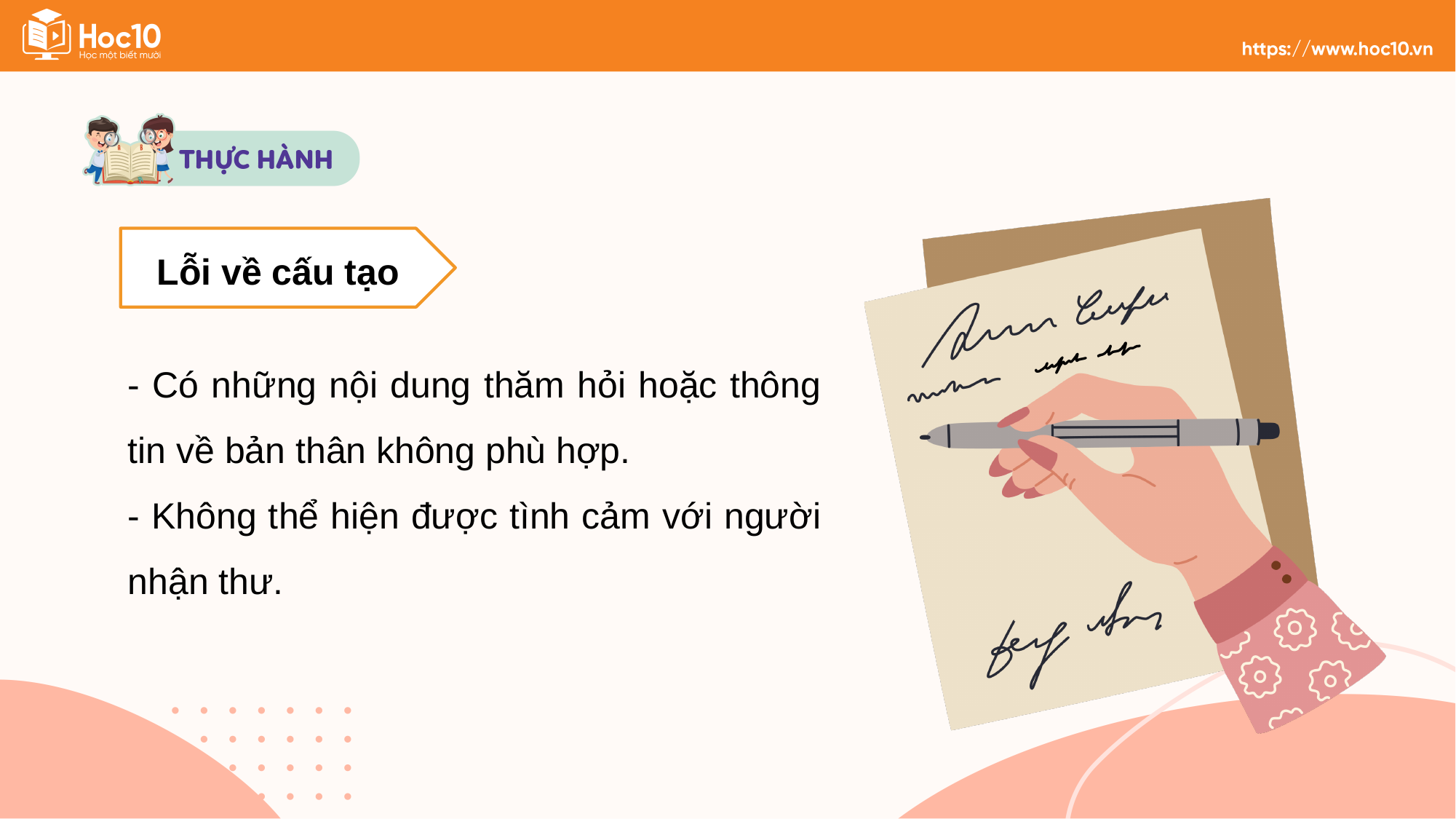

Lỗi về cấu tạo
- Có những nội dung thăm hỏi hoặc thông tin về bản thân không phù hợp.
- Không thể hiện được tình cảm với người nhận thư.